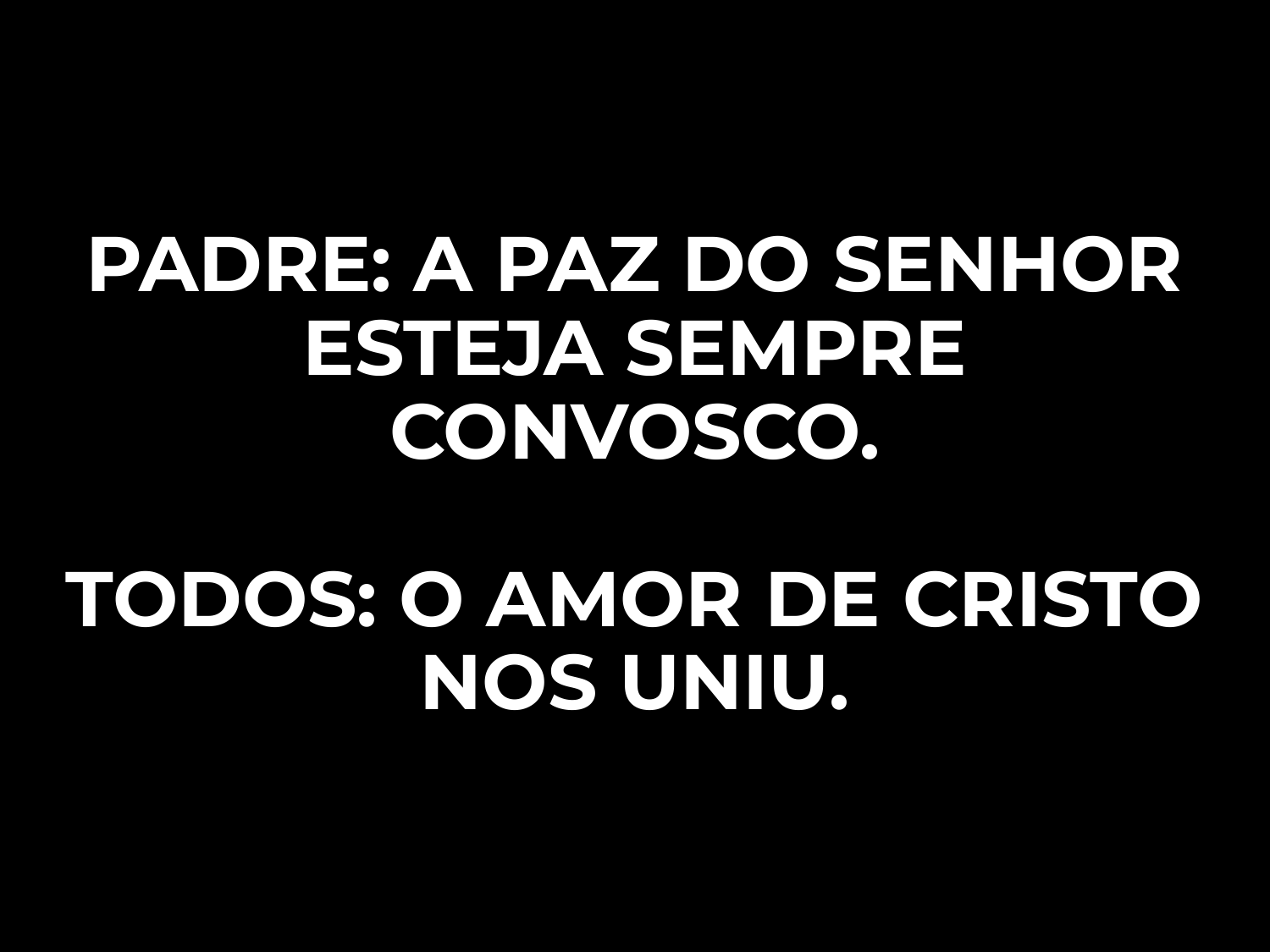

PADRE: A PAZ DO SENHOR ESTEJA SEMPRE CONVOSCO.

TODOS: O AMOR DE CRISTO NOS UNIU.